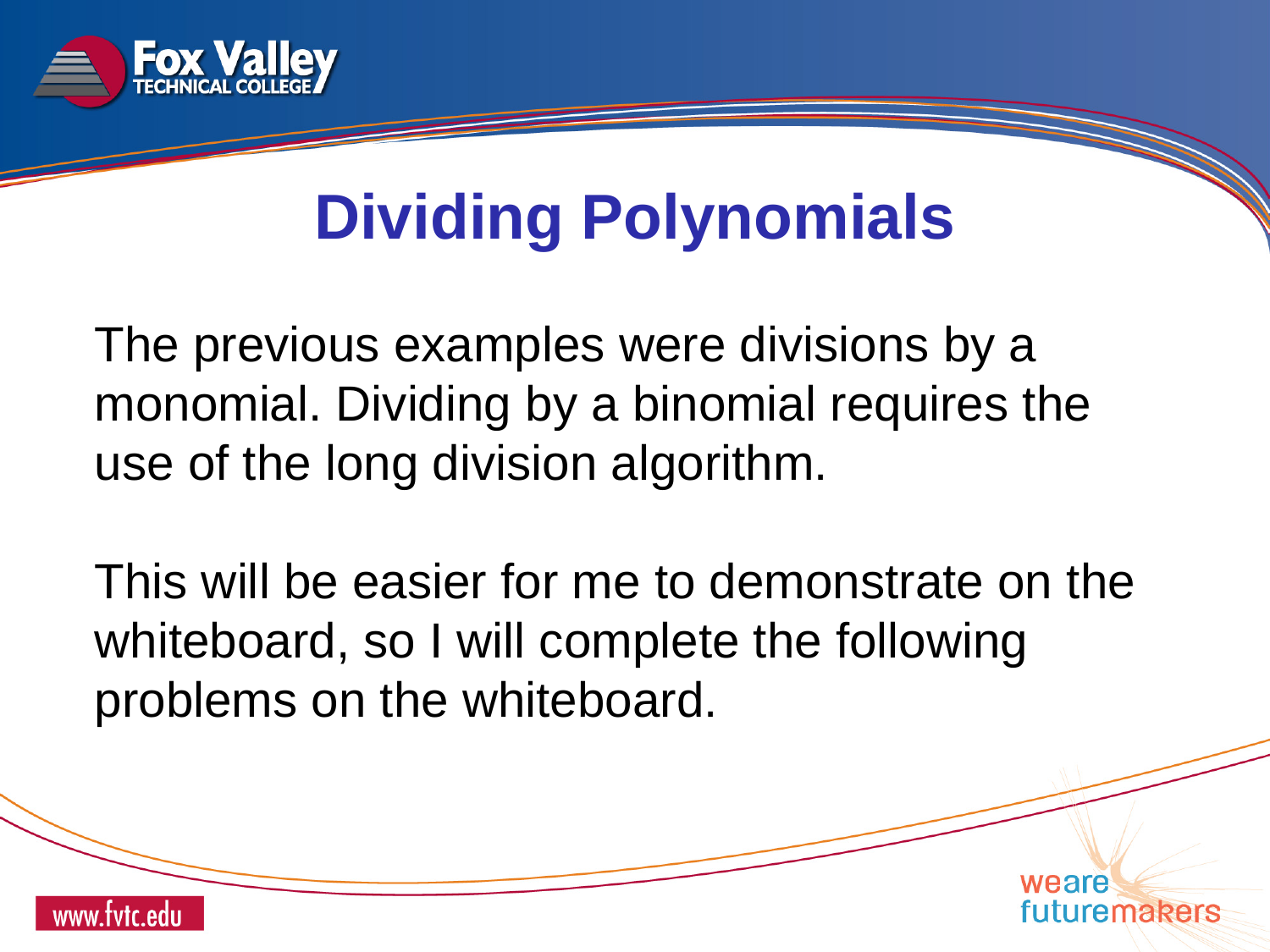

Dividing Polynomials
The previous examples were divisions by a monomial. Dividing by a binomial requires the use of the long division algorithm.

This will be easier for me to demonstrate on the whiteboard, so I will complete the following problems on the whiteboard.